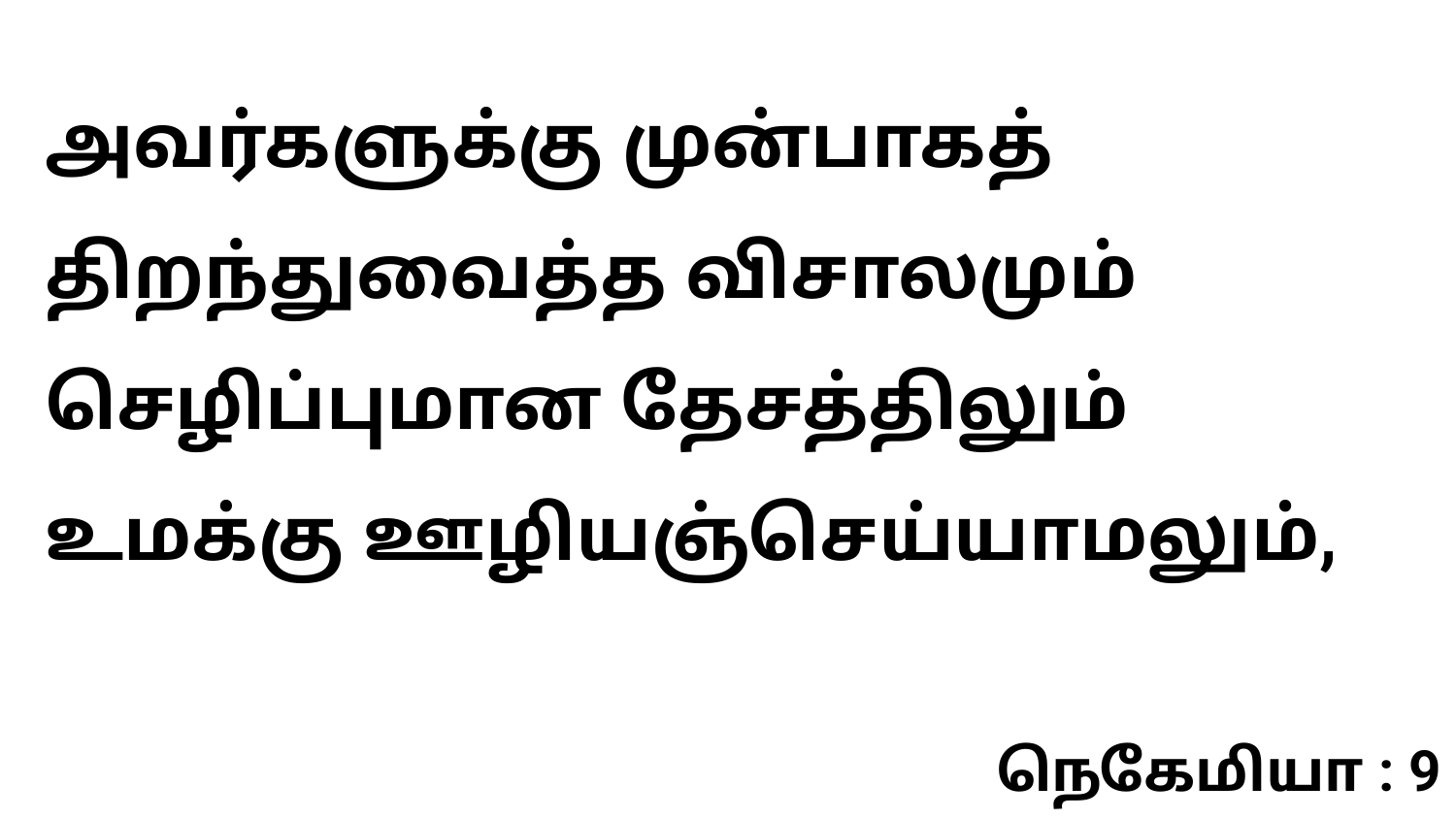

அவர்களுக்கு முன்பாகத் திறந்துவைத்த விசாலமும் செழிப்புமான தேசத்திலும் உமக்கு ஊழியஞ்செய்யாமலும்,
நெகேமியா : 9